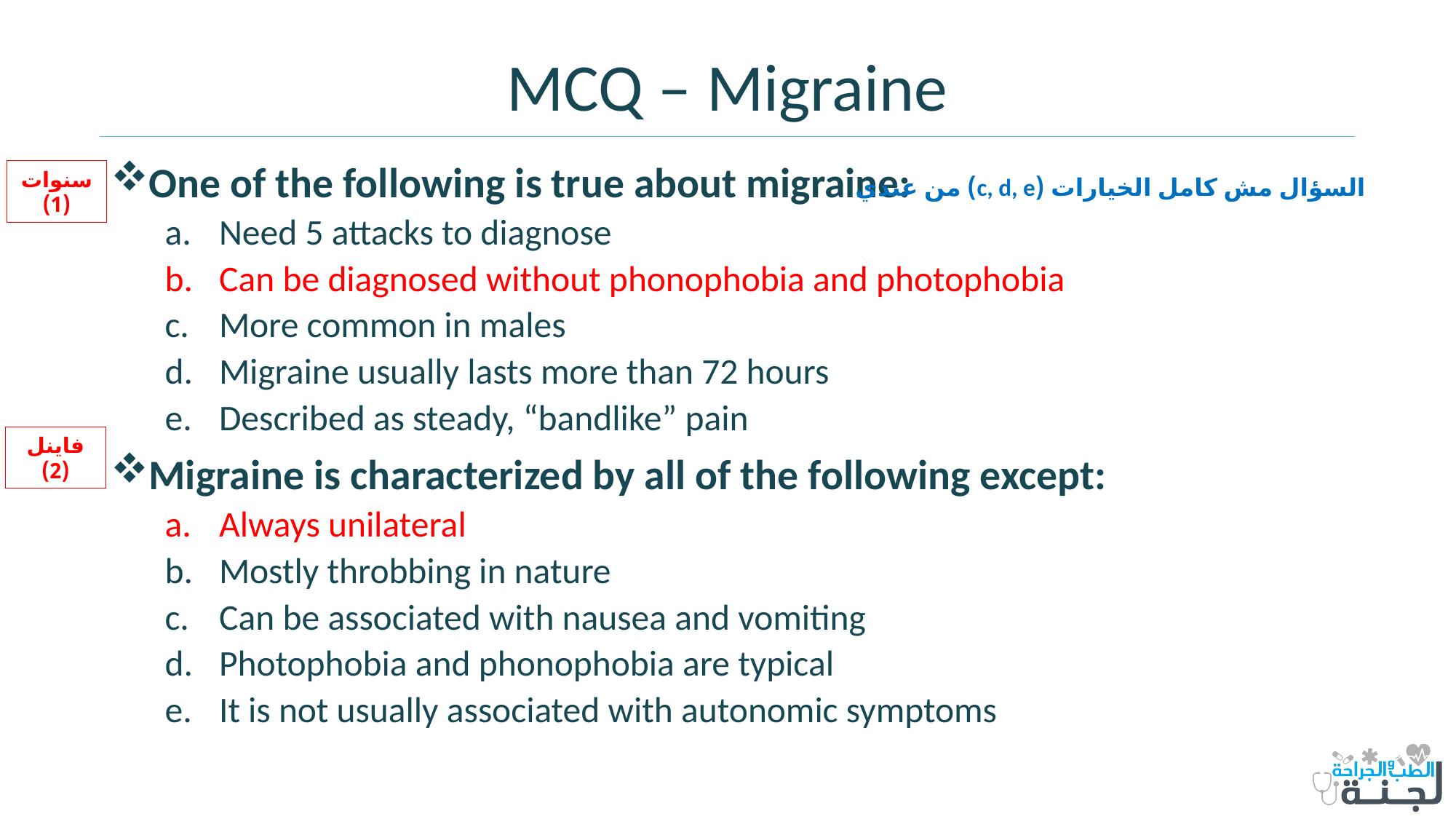

# MCQ – Migraine
One of the following is true about migraine:
Need 5 attacks to diagnose
Can be diagnosed without phonophobia and photophobia
More common in males
Migraine usually lasts more than 72 hours
Described as steady, “bandlike” pain
Migraine is characterized by all of the following except:
Always unilateral
Mostly throbbing in nature
Can be associated with nausea and vomiting
Photophobia and phonophobia are typical
It is not usually associated with autonomic symptoms
سنوات (1)
السؤال مش كامل الخيارات (c, d, e) من عندي
فاينل (2)